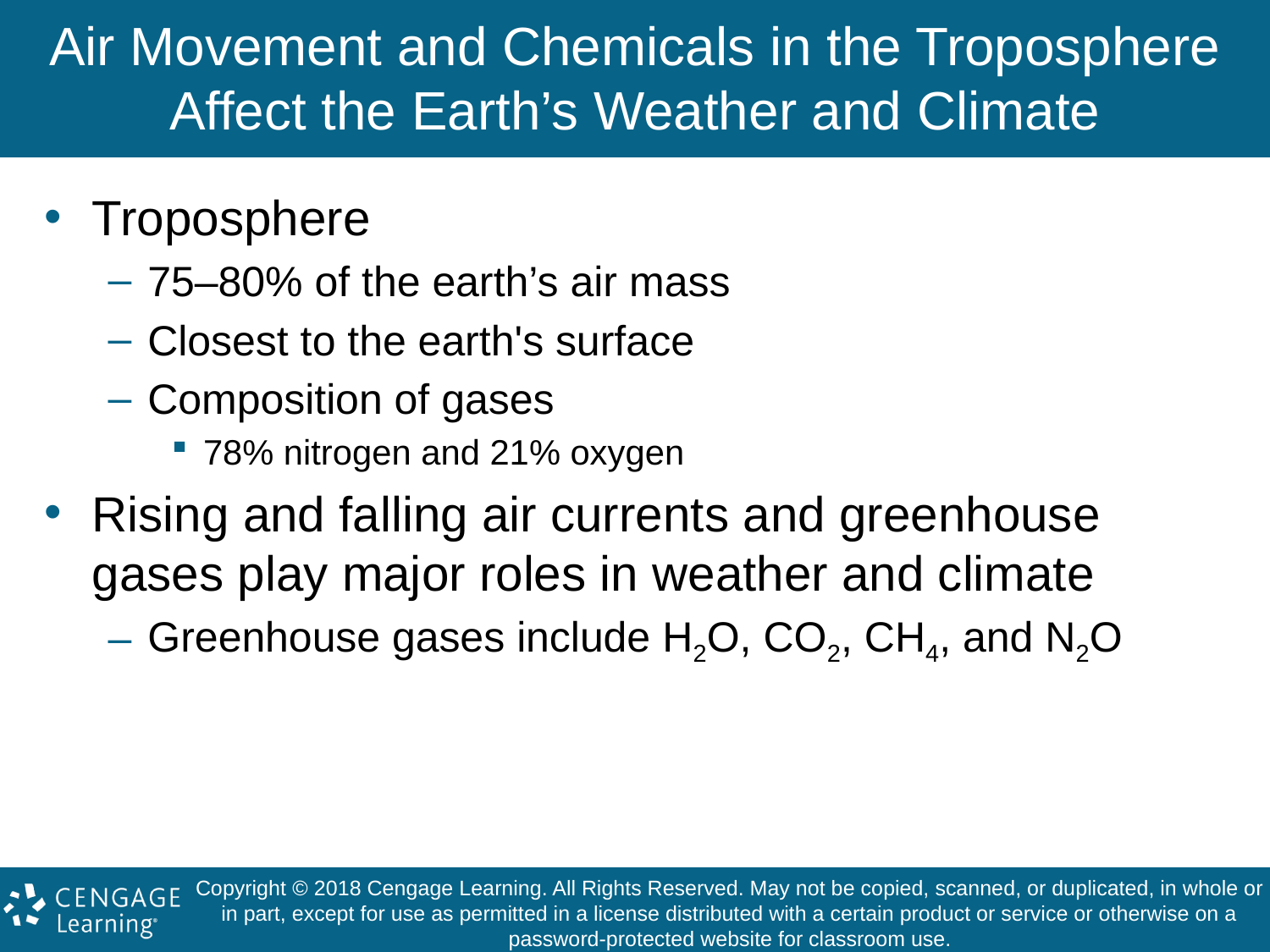

# Air Movement and Chemicals in the Troposphere Affect the Earth’s Weather and Climate
Troposphere
75–80% of the earth’s air mass
Closest to the earth's surface
Composition of gases
78% nitrogen and 21% oxygen
Rising and falling air currents and greenhouse gases play major roles in weather and climate
Greenhouse gases include H2O, CO2, CH4, and N2O